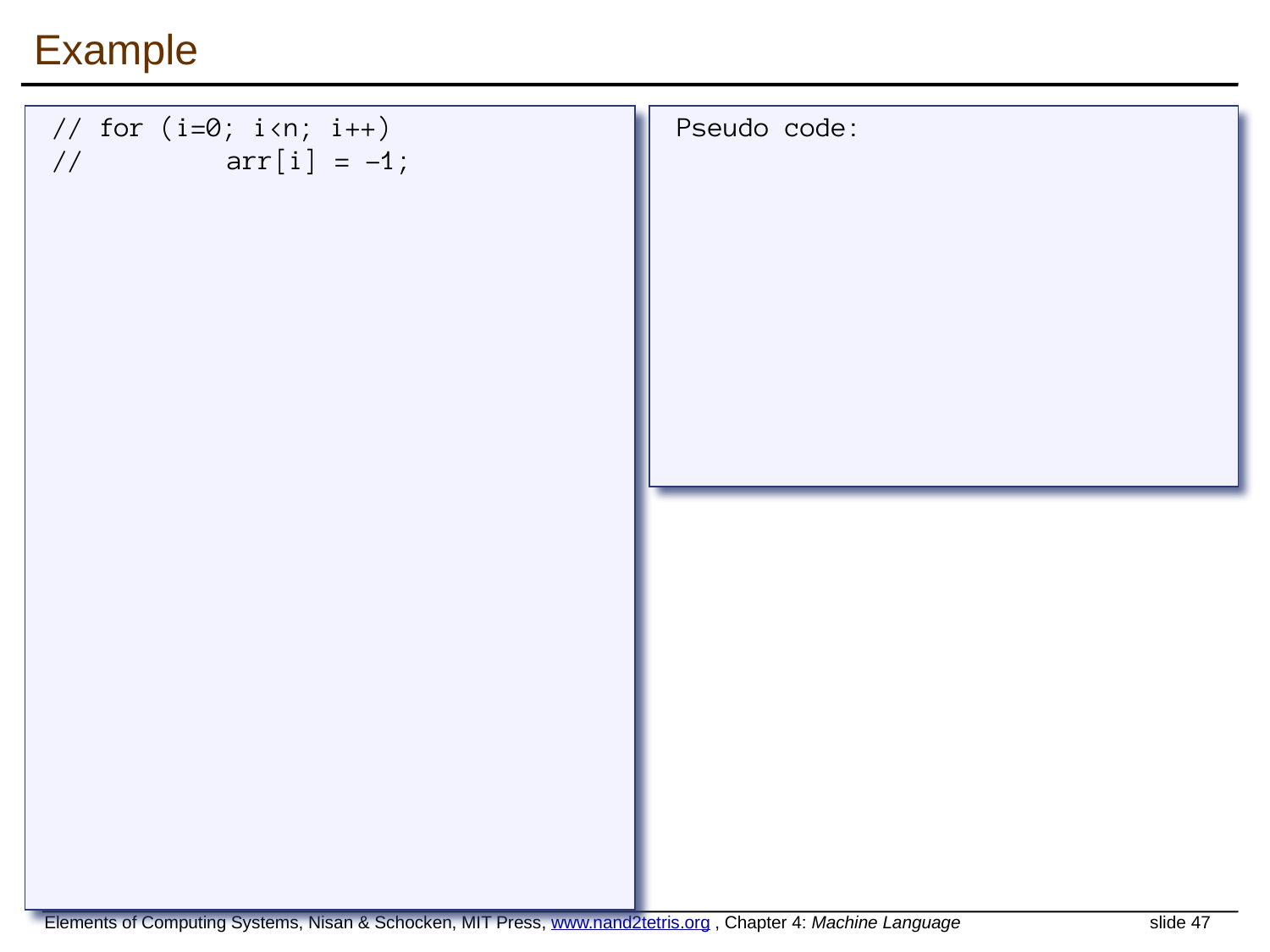

# Example
// for (i=0; i<n; i++)
//		arr[i] = -1;

Pseudo code: